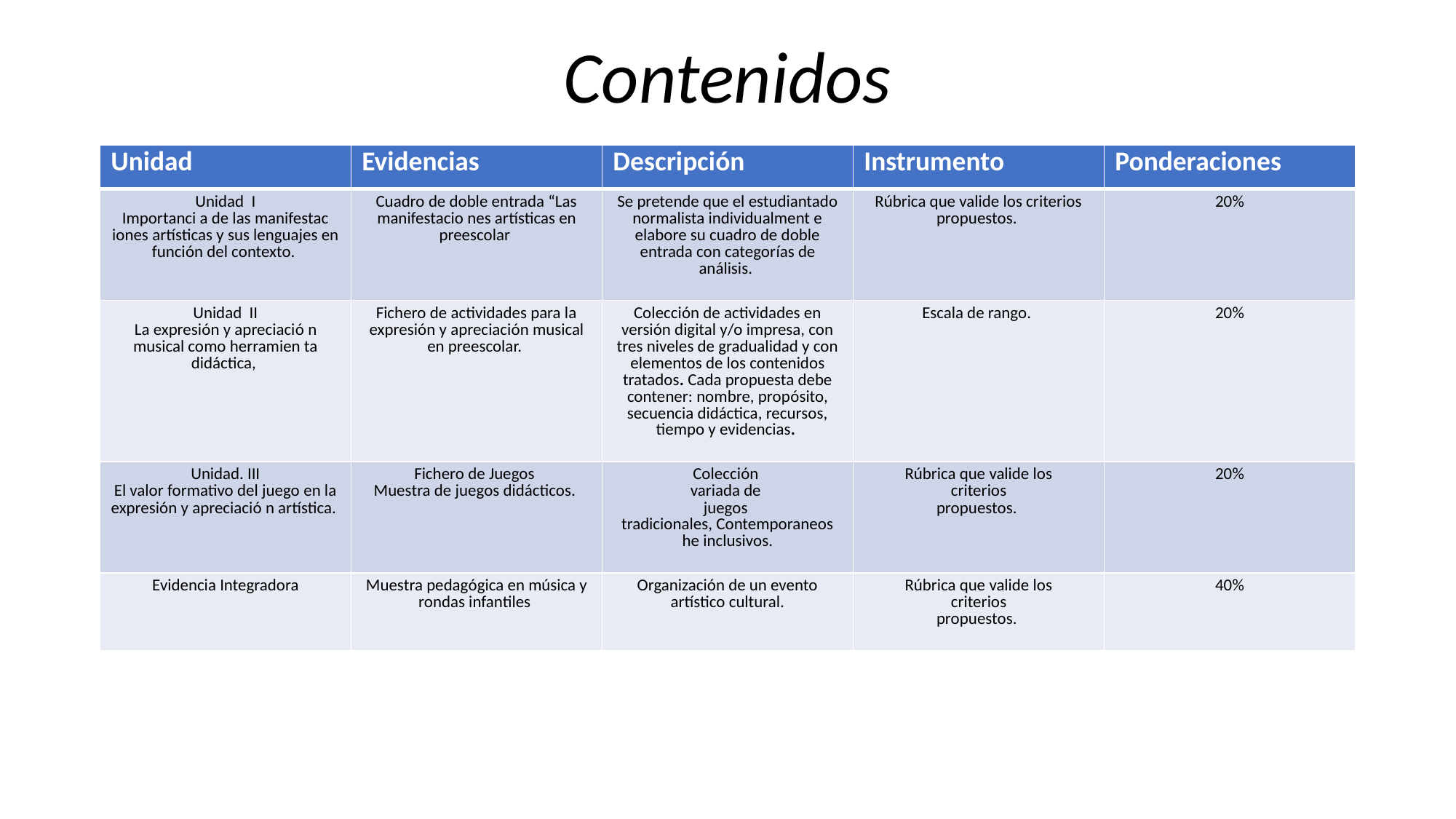

# Contenidos
| Unidad | Evidencias | Descripción | Instrumento | Ponderaciones |
| --- | --- | --- | --- | --- |
| Unidad I Importanci a de las manifestac iones artísticas y sus lenguajes en función del contexto. | Cuadro de doble entrada “Las manifestacio nes artísticas en preescolar | Se pretende que el estudiantado normalista individualment e elabore su cuadro de doble entrada con categorías de análisis. | Rúbrica que valide los criterios propuestos. | 20% |
| Unidad II La expresión y apreciació n musical como herramien ta didáctica, | Fichero de actividades para la expresión y apreciación musical en preescolar. | Colección de actividades en versión digital y/o impresa, con tres niveles de gradualidad y con elementos de los contenidos tratados. Cada propuesta debe contener: nombre, propósito, secuencia didáctica, recursos, tiempo y evidencias. | Escala de rango. | 20% |
| Unidad. III El valor formativo del juego en la expresión y apreciació n artística. | Fichero de Juegos Muestra de juegos didácticos. | Colección variada de juegos tradicionales, Contemporaneos he inclusivos. | Rúbrica que valide los criterios propuestos. | 20% |
| Evidencia Integradora | Muestra pedagógica en música y rondas infantiles | Organización de un evento artístico cultural. | Rúbrica que valide los criterios propuestos. | 40% |